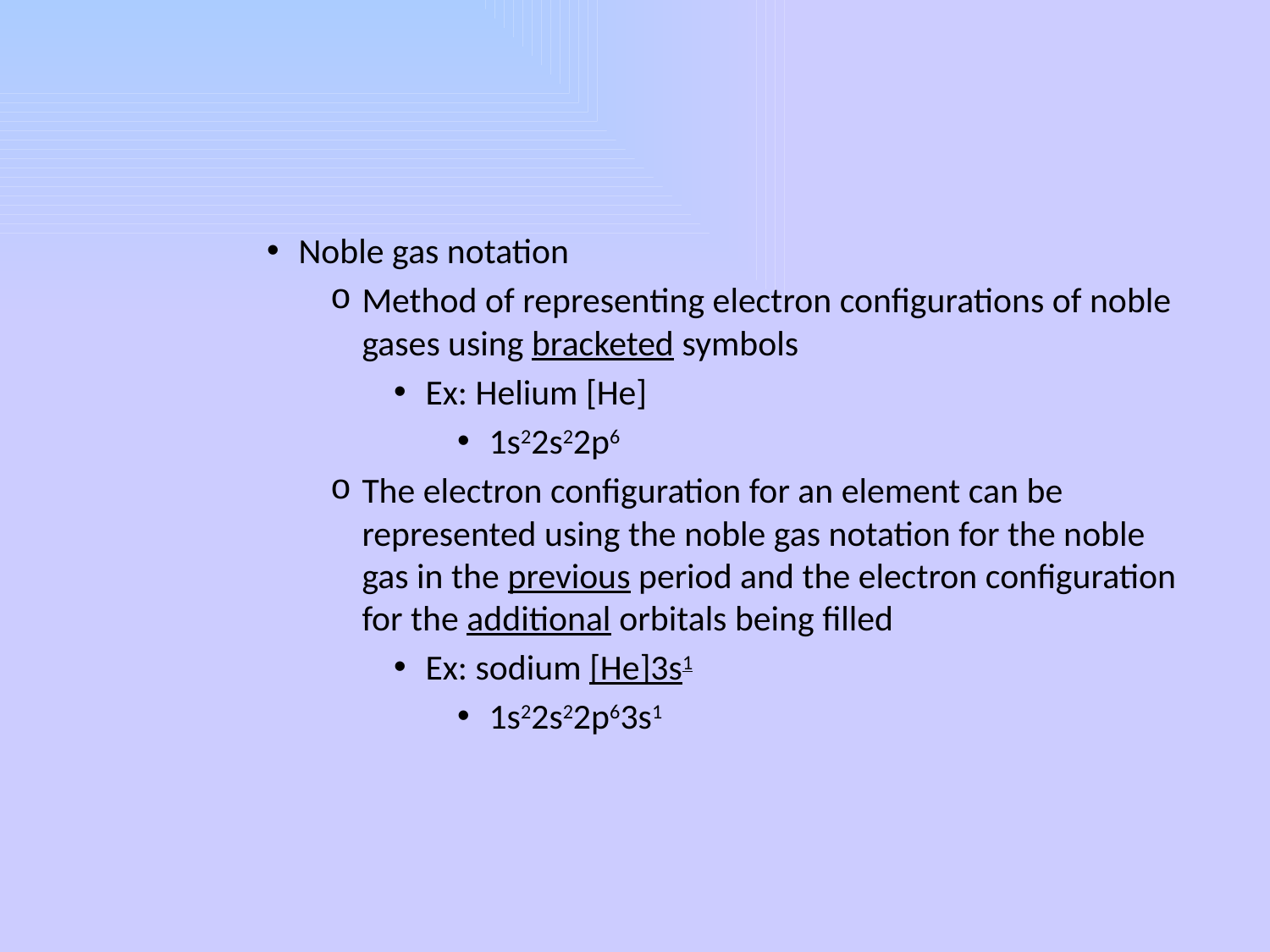

#
Noble gas notation
Method of representing electron configurations of noble gases using bracketed symbols
Ex: Helium [He]
1s22s22p6
The electron configuration for an element can be represented using the noble gas notation for the noble gas in the previous period and the electron configuration for the additional orbitals being filled
Ex: sodium [He]3s1
1s22s22p63s1